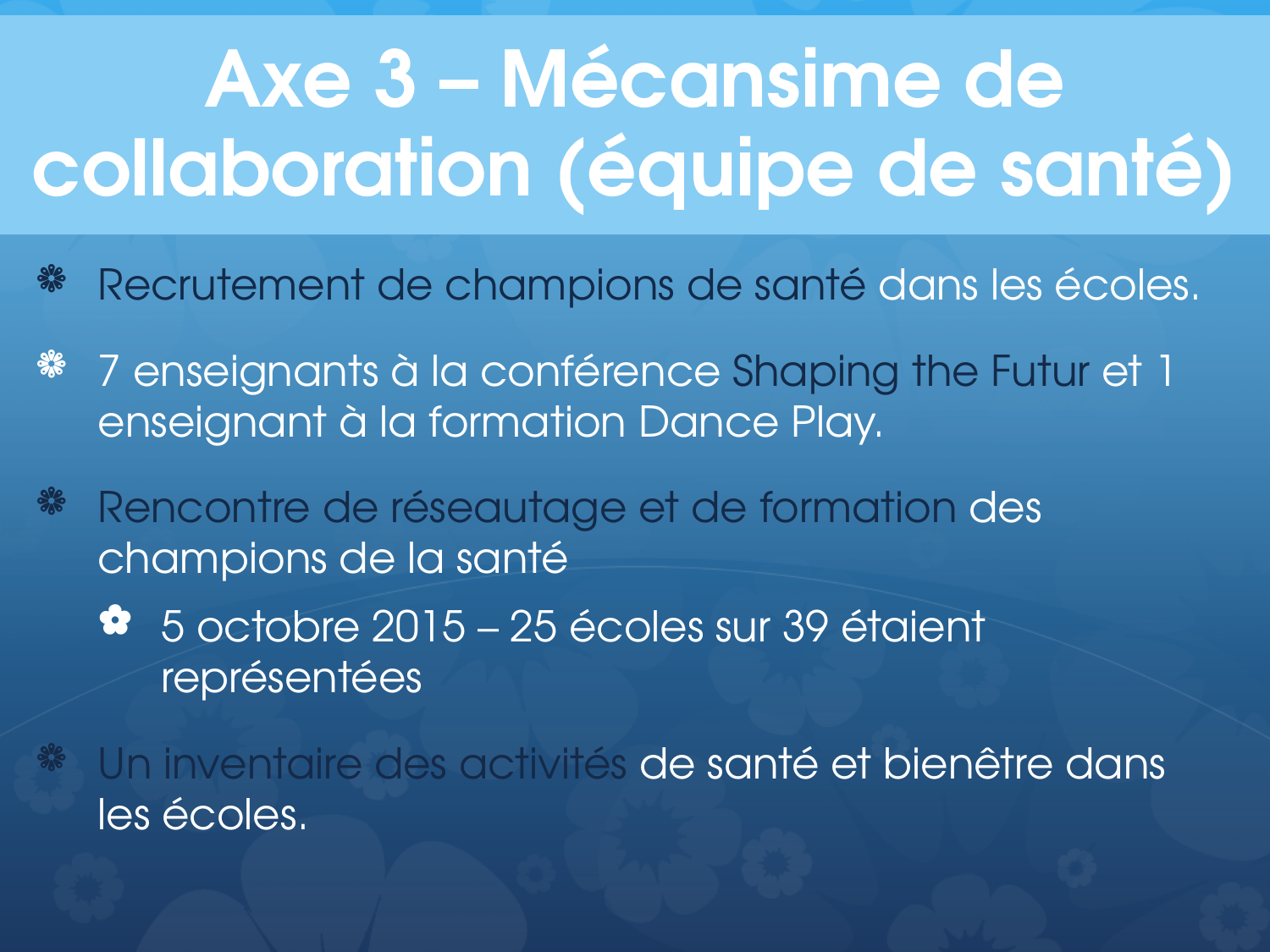

# Axe 3 – Mécansime de collaboration (équipe de santé)
Recrutement de champions de santé dans les écoles.
7 enseignants à la conférence Shaping the Futur et 1 enseignant à la formation Dance Play.
Rencontre de réseautage et de formation des champions de la santé
5 octobre 2015 – 25 écoles sur 39 étaient représentées
Un inventaire des activités de santé et bienêtre dans les écoles.